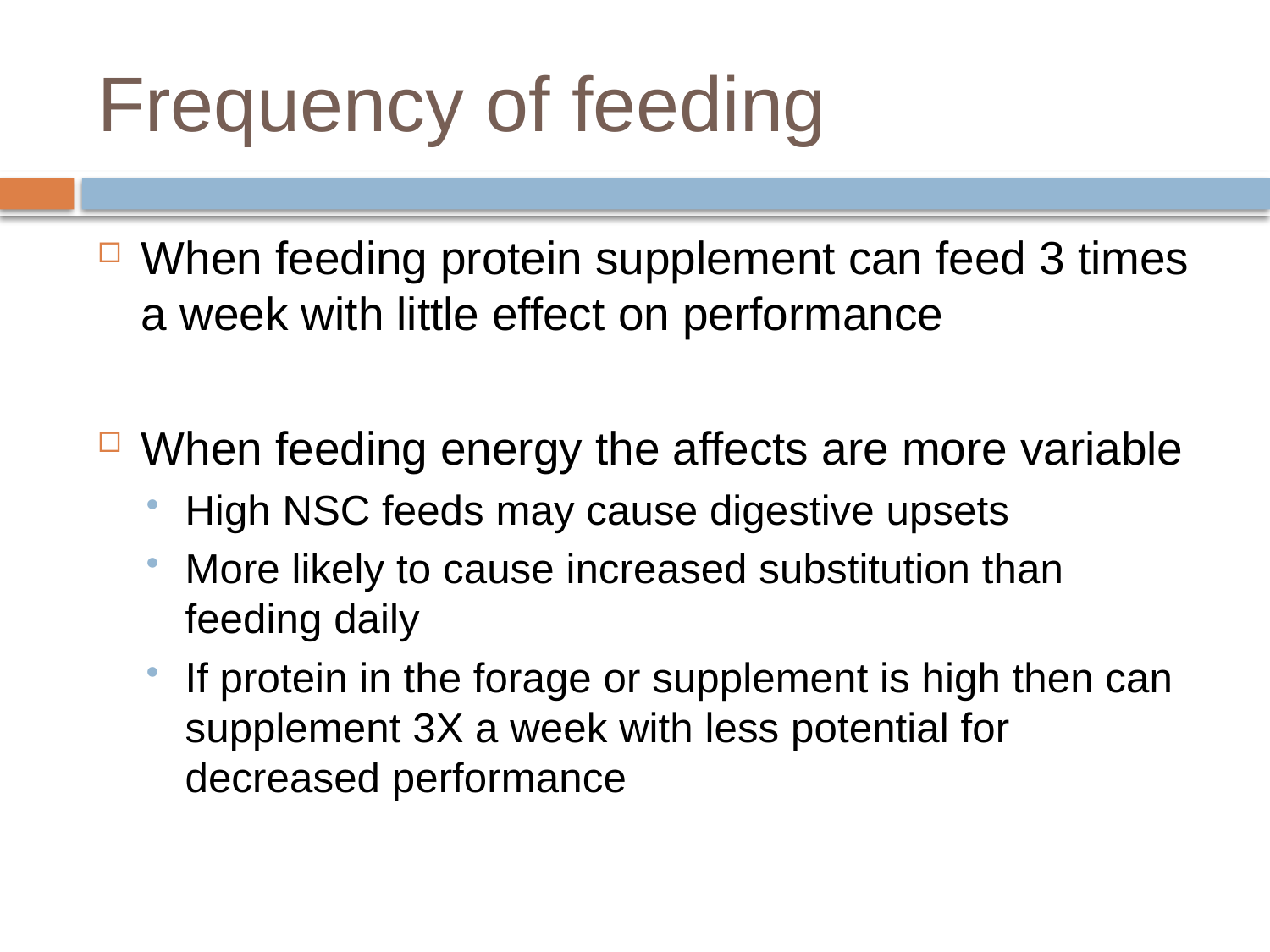

# Frequency of feeding
When feeding protein supplement can feed 3 times a week with little effect on performance

When feeding energy the affects are more variable
High NSC feeds may cause digestive upsets
More likely to cause increased substitution than feeding daily
If protein in the forage or supplement is high then can supplement 3X a week with less potential for decreased performance